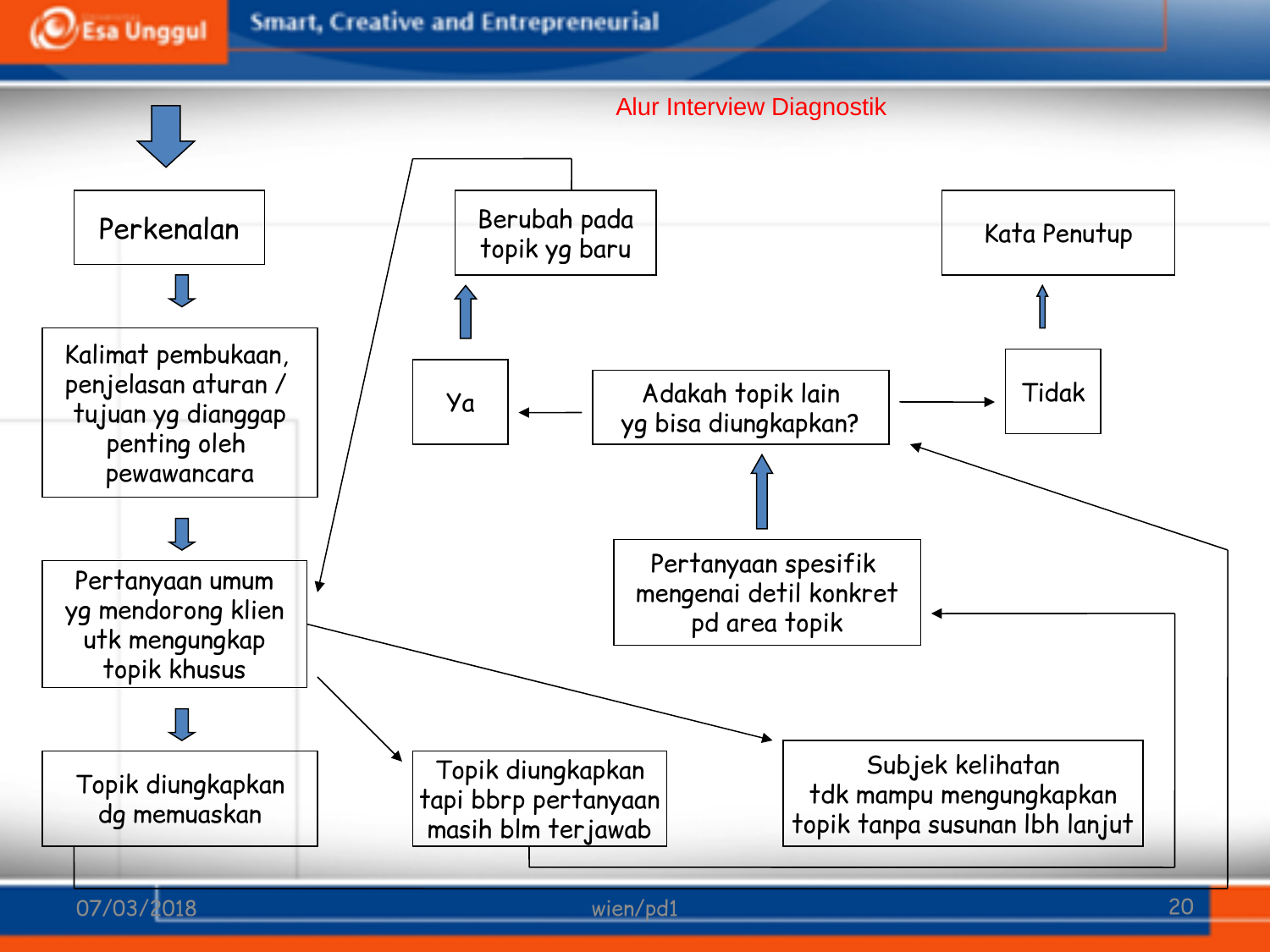

Alur Interview Diagnostik

Perkenalan
Berubah pada
topik yg baru
Kata Penutup

Kalimat pembukaan,
penjelasan aturan /
tujuan yg dianggap
penting oleh
pewawancara
Tidak
Ya
Adakah topik lain
yg bisa diungkapkan?

Pertanyaan spesifik
mengenai detil konkret
pd area topik

Pertanyaan umum
yg mendorong klien
utk mengungkap
topik khusus

Subjek kelihatan
tdk mampu mengungkapkan
topik tanpa susunan lbh lanjut

Topik diungkapkan
dg memuaskan
Topik diungkapkan
tapi bbrp pertanyaan
masih blm terjawab

07/03/2018
wien/pd1
20